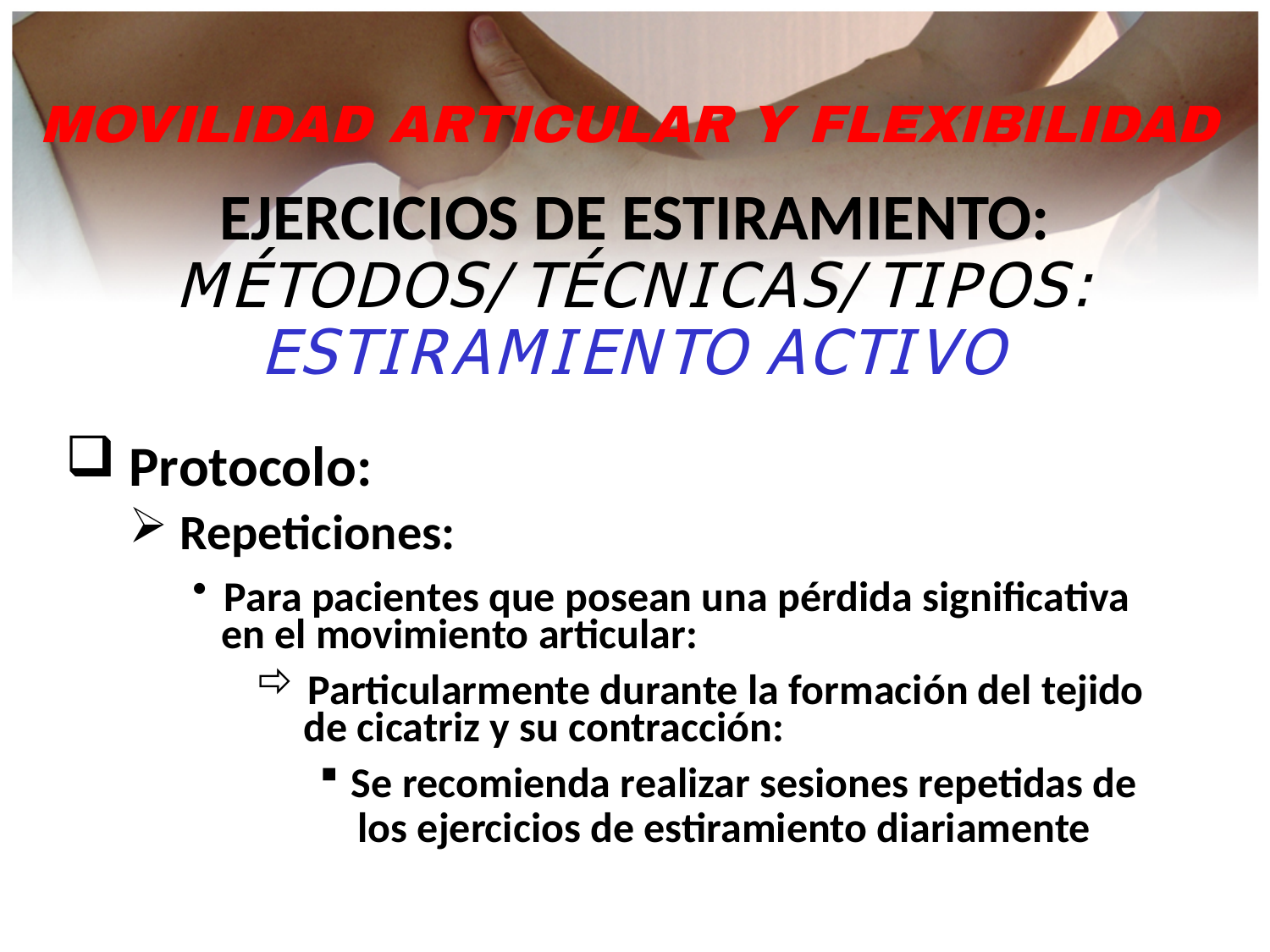

MOVILIDAD ARTICULAR Y FLEXIBILIDAD
EJERCICIOS DE ESTIRAMIENTO:
MÉTODOS/TÉCNICAS/TIPOS:
ESTIRAMIENTO ACTIVO
 Protocolo:
 Repeticiones:
Para pacientes que posean una pérdida significativa
   en el movimiento articular:
 Particularmente durante la formación del tejido
     de cicatriz y su contracción:
Se recomienda realizar sesiones repetidas de
    los ejercicios de estiramiento diariamente